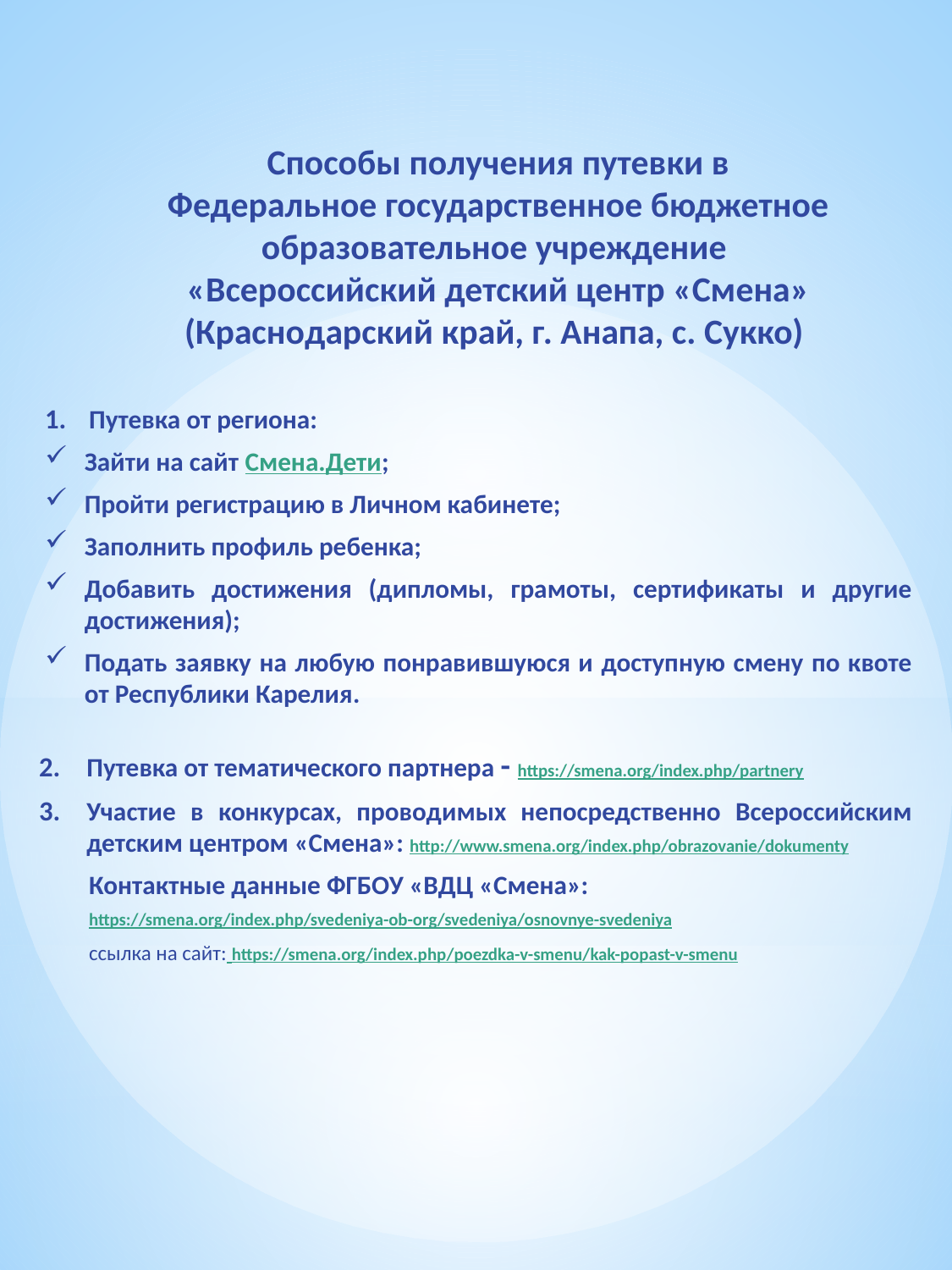

# Способы получения путевки в Федеральное государственное бюджетное образовательное учреждение «Всероссийский детский центр «Смена» (Краснодарский край, г. Анапа, с. Сукко)

Путевка от региона:
Зайти на сайт Смена.Дети;
Пройти регистрацию в Личном кабинете;
Заполнить профиль ребенка;
Добавить достижения (дипломы, грамоты, сертификаты и другие достижения);
Подать заявку на любую понравившуюся и доступную смену по квоте от Республики Карелия.

Путевка от тематического партнера - https://smena.org/index.php/partnery
Участие в конкурсах, проводимых непосредственно Всероссийским детским центром «Смена»: http://www.smena.org/index.php/obrazovanie/dokumenty
Контактные данные ФГБОУ «ВДЦ «Смена»:
https://smena.org/index.php/svedeniya-ob-org/svedeniya/osnovnye-svedeniya
ссылка на сайт: https://smena.org/index.php/poezdka-v-smenu/kak-popast-v-smenu